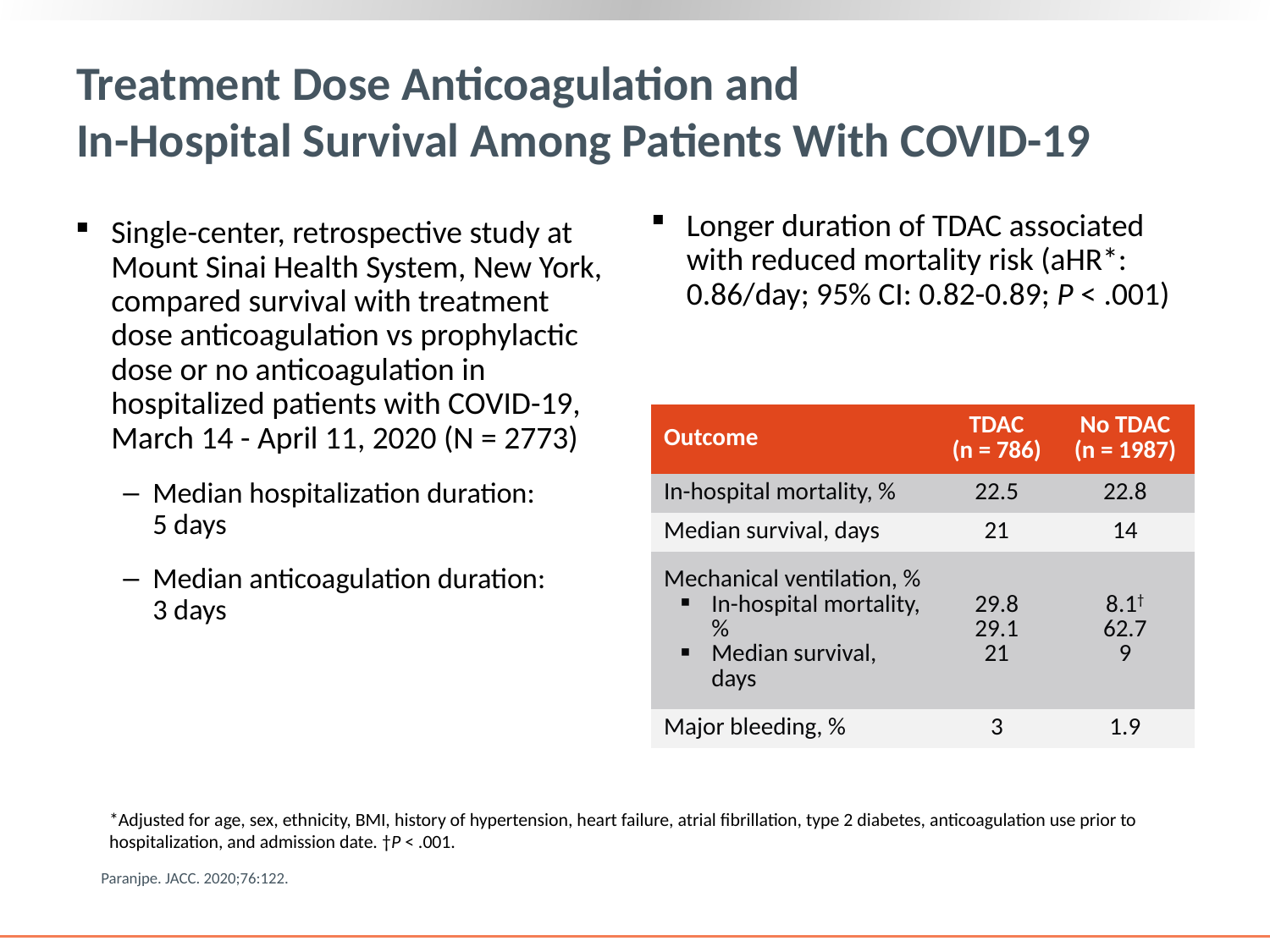

# Treatment Dose Anticoagulation and In-Hospital Survival Among Patients With COVID-19
New
Longer duration of TDAC associated with reduced mortality risk (aHR*: 0.86/day; 95% CI: 0.82-0.89; P < .001)

Single-center, retrospective study at Mount Sinai Health System, New York, compared survival with treatment dose anticoagulation vs prophylactic dose or no anticoagulation in hospitalized patients with COVID-19, March 14 - April 11, 2020 (N = 2773)
Median hospitalization duration:
5 days
Median anticoagulation duration:
3 days
| Outcome | TDAC (n = 786) | No TDAC (n = 1987) |
| --- | --- | --- |
| In-hospital mortality, % | 22.5 | 22.8 |
| Median survival, days | 21 | 14 |
| Mechanical ventilation, % In-hospital mortality, % Median survival, days | 29.8 29.1 21 | 8.1† 62.7 9 |
| Major bleeding, % | 3 | 1.9 |

*Adjusted for age, sex, ethnicity, BMI, history of hypertension, heart failure, atrial fibrillation, type 2 diabetes, anticoagulation use prior to hospitalization, and admission date. †P < .001.
Paranjpe. JACC. 2020;76:122.